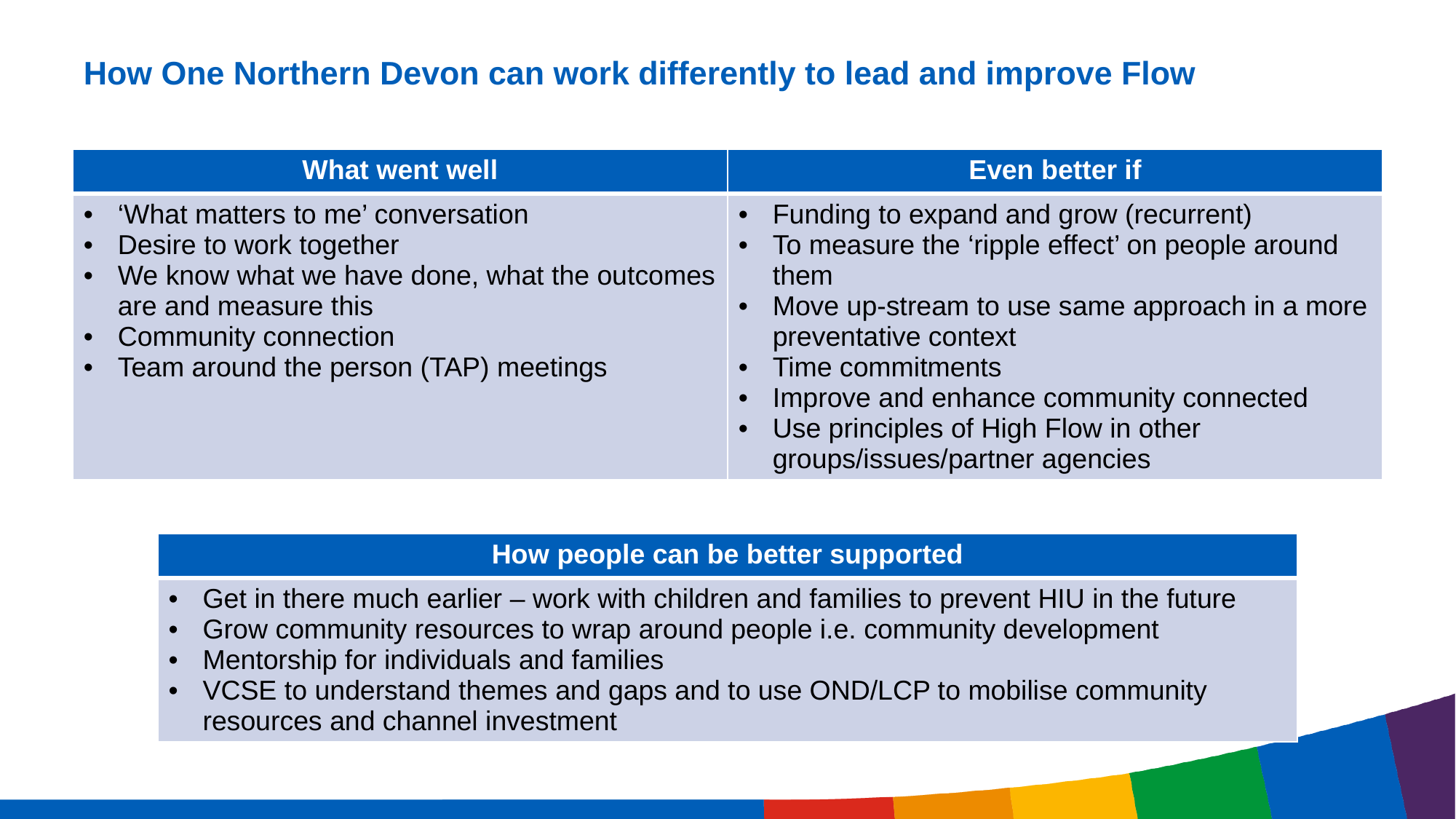

# How One Northern Devon can work differently to lead and improve Flow
| What went well | Even better if |
| --- | --- |
| ‘What matters to me’ conversation Desire to work together We know what we have done, what the outcomes are and measure this Community connection Team around the person (TAP) meetings | Funding to expand and grow (recurrent) To measure the ‘ripple effect’ on people around them Move up-stream to use same approach in a more preventative context Time commitments Improve and enhance community connected Use principles of High Flow in other groups/issues/partner agencies |
| How people can be better supported |
| --- |
| Get in there much earlier – work with children and families to prevent HIU in the future Grow community resources to wrap around people i.e. community development Mentorship for individuals and families VCSE to understand themes and gaps and to use OND/LCP to mobilise community resources and channel investment |